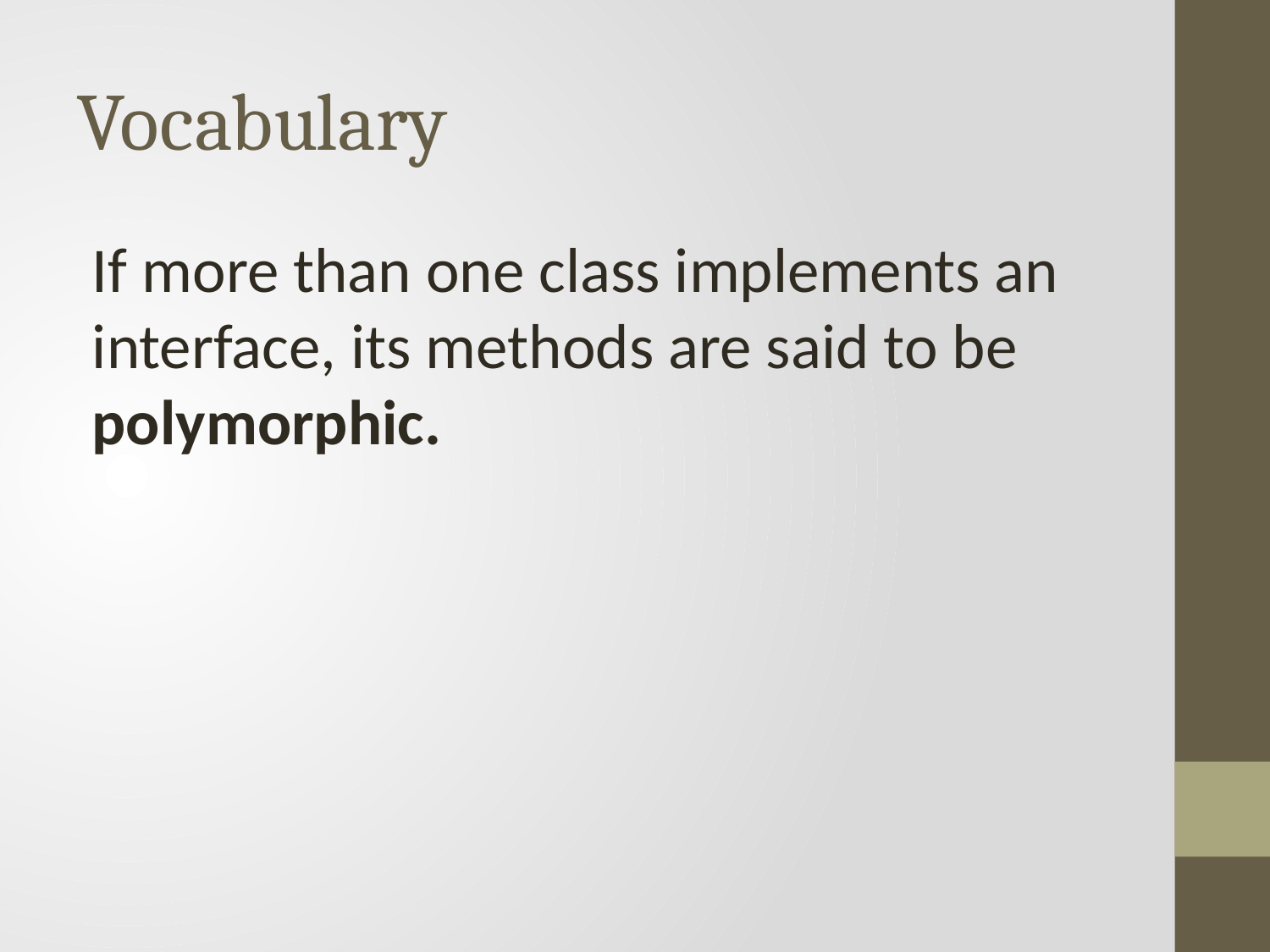

# Vocabulary
If more than one class implements an interface, its methods are said to be polymorphic.